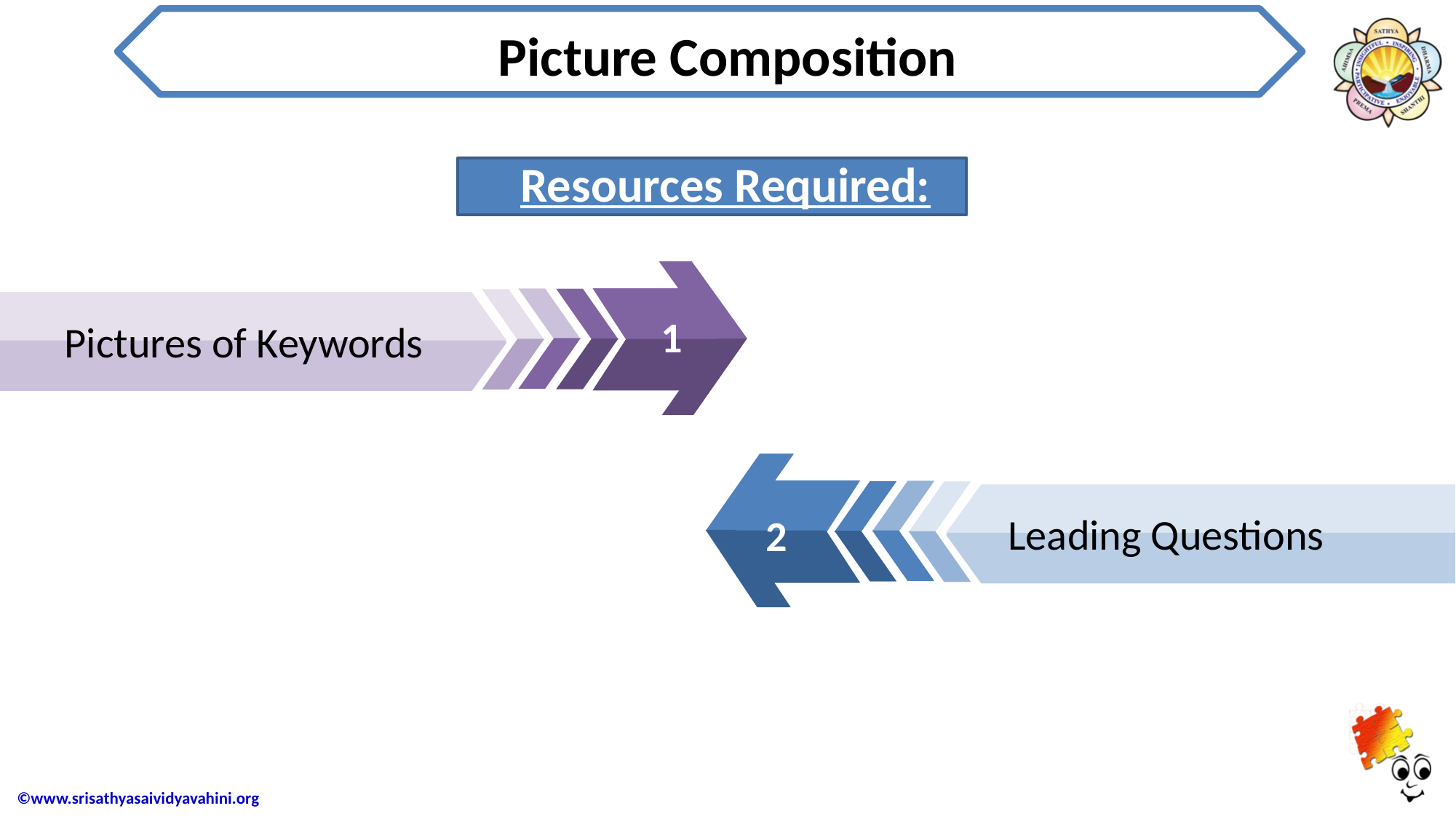

# Picture Composition
Resources Required:

Pictures of Keywords
1

Leading Questions
2